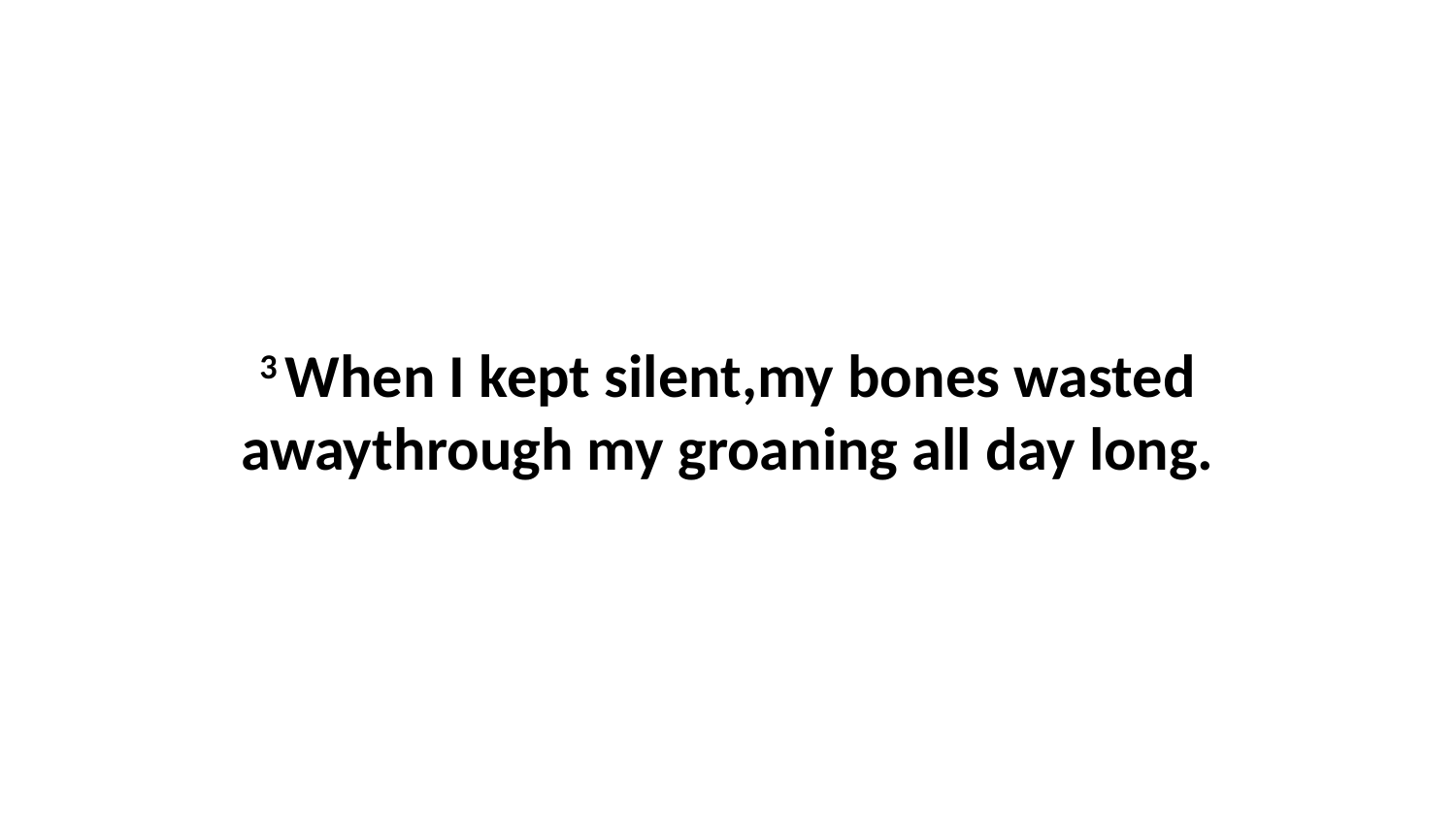

3 When I kept silent,my bones wasted awaythrough my groaning all day long.